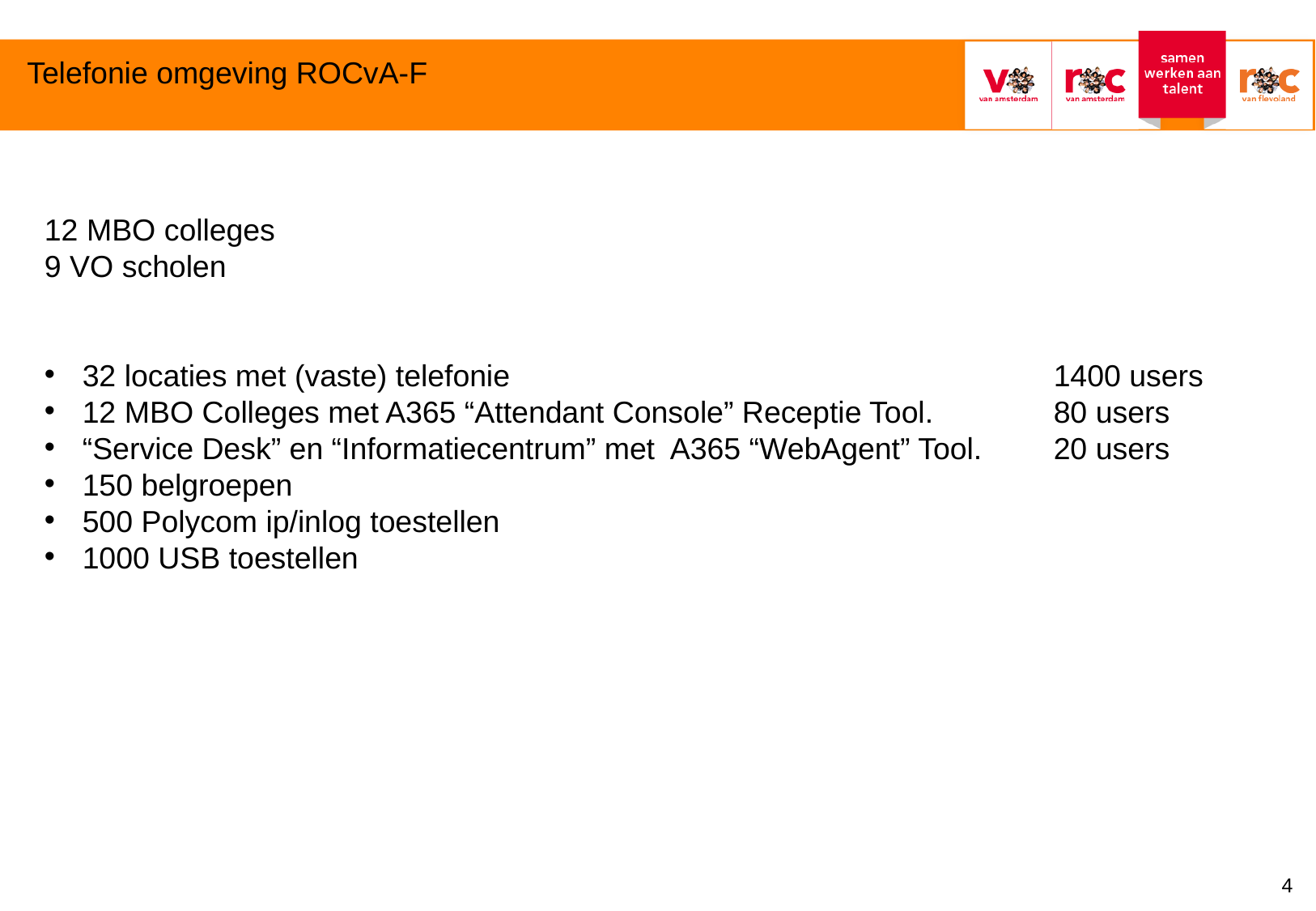

Telefonie omgeving ROCvA-F

12 MBO colleges
9 VO scholen

32 locaties met (vaste) telefonie					1400 users
12 MBO Colleges met A365 “Attendant Console” Receptie Tool.  	80 users
“Service Desk” en “Informatiecentrum” met  A365 “WebAgent” Tool.	20 users
150 belgroepen
500 Polycom ip/inlog toestellen
1000 USB toestellen

4